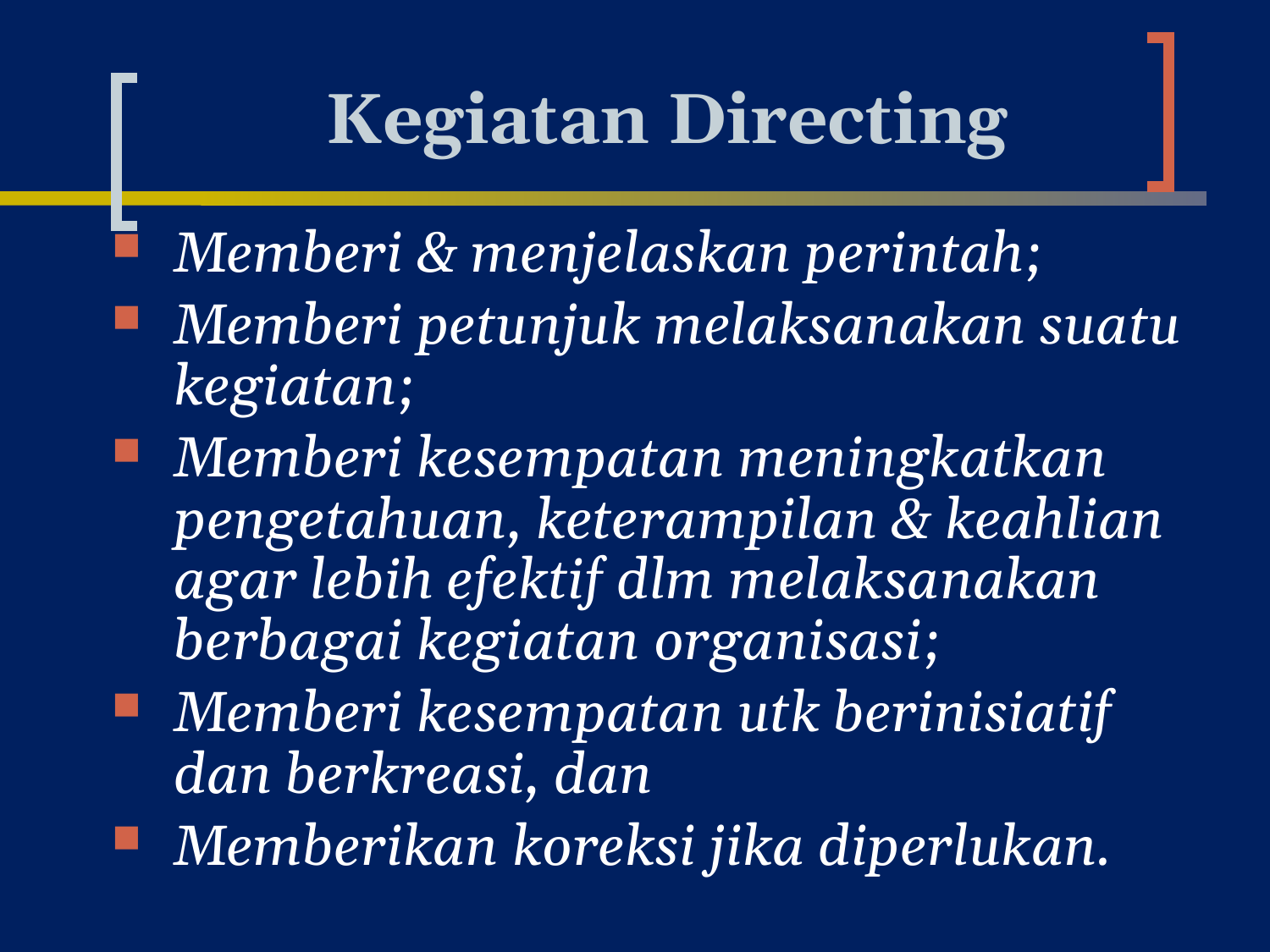

# Kegiatan Directing
Memberi & menjelaskan perintah;
Memberi petunjuk melaksanakan suatu kegiatan;
Memberi kesempatan meningkatkan pengetahuan, keterampilan & keahlian agar lebih efektif dlm melaksanakan berbagai kegiatan organisasi;
Memberi kesempatan utk berinisiatif dan berkreasi, dan
Memberikan koreksi jika diperlukan.